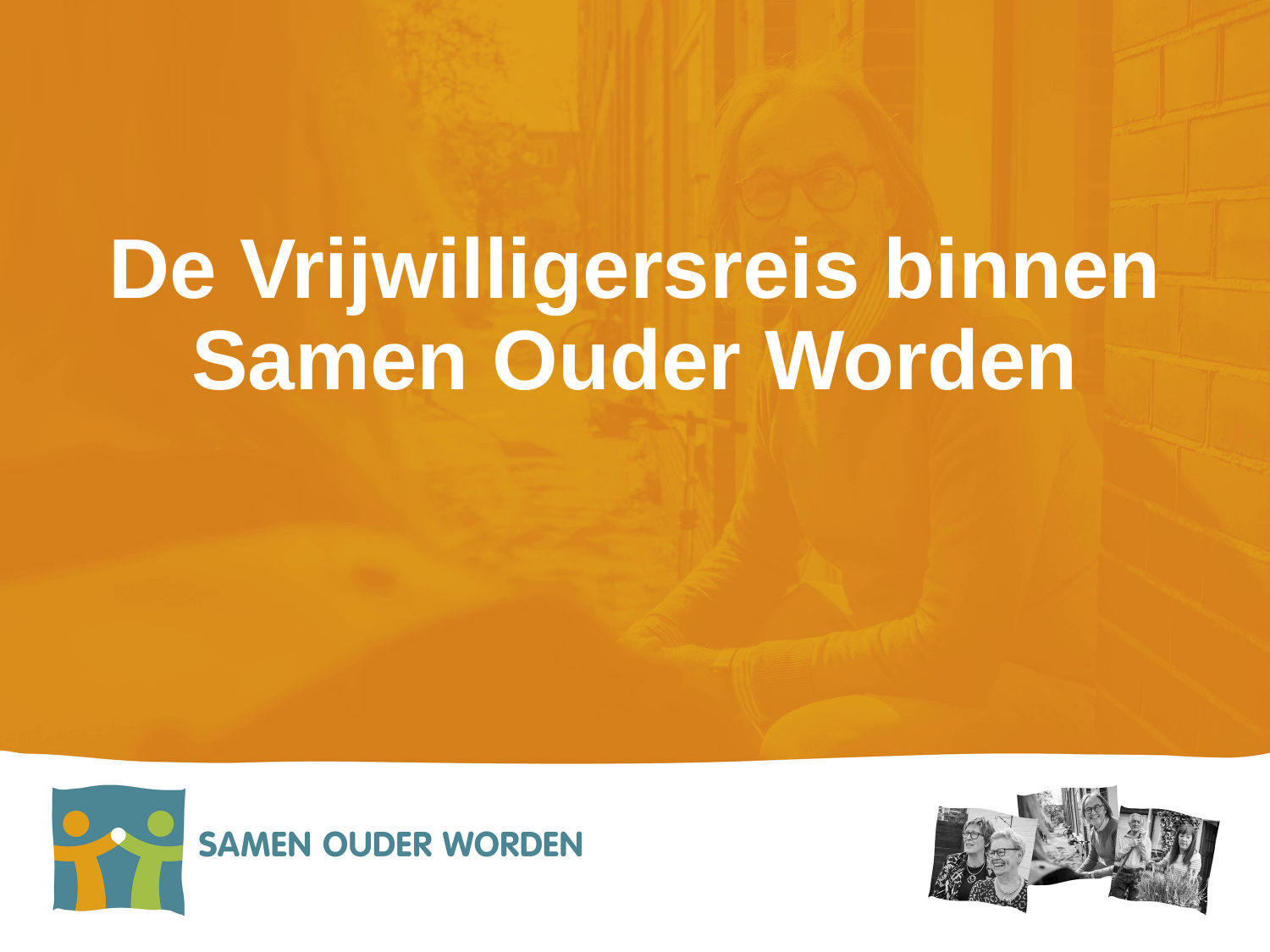

# De Vrijwilligersreis binnen Samen Ouder Worden